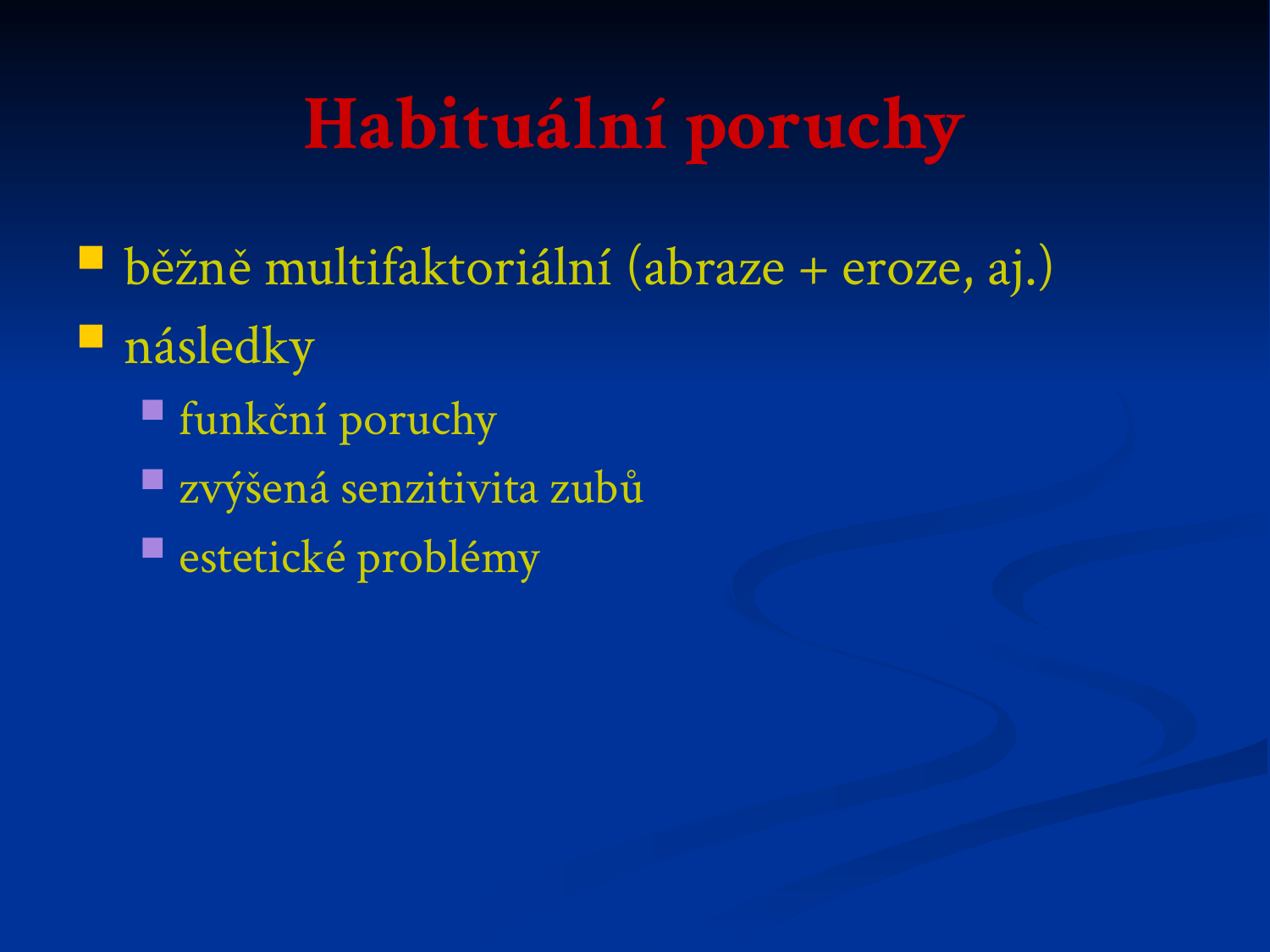

# Habituální poruchy
běžně multifaktoriální (abraze + eroze, aj.)
následky
funkční poruchy
zvýšená senzitivita zubů
estetické problémy